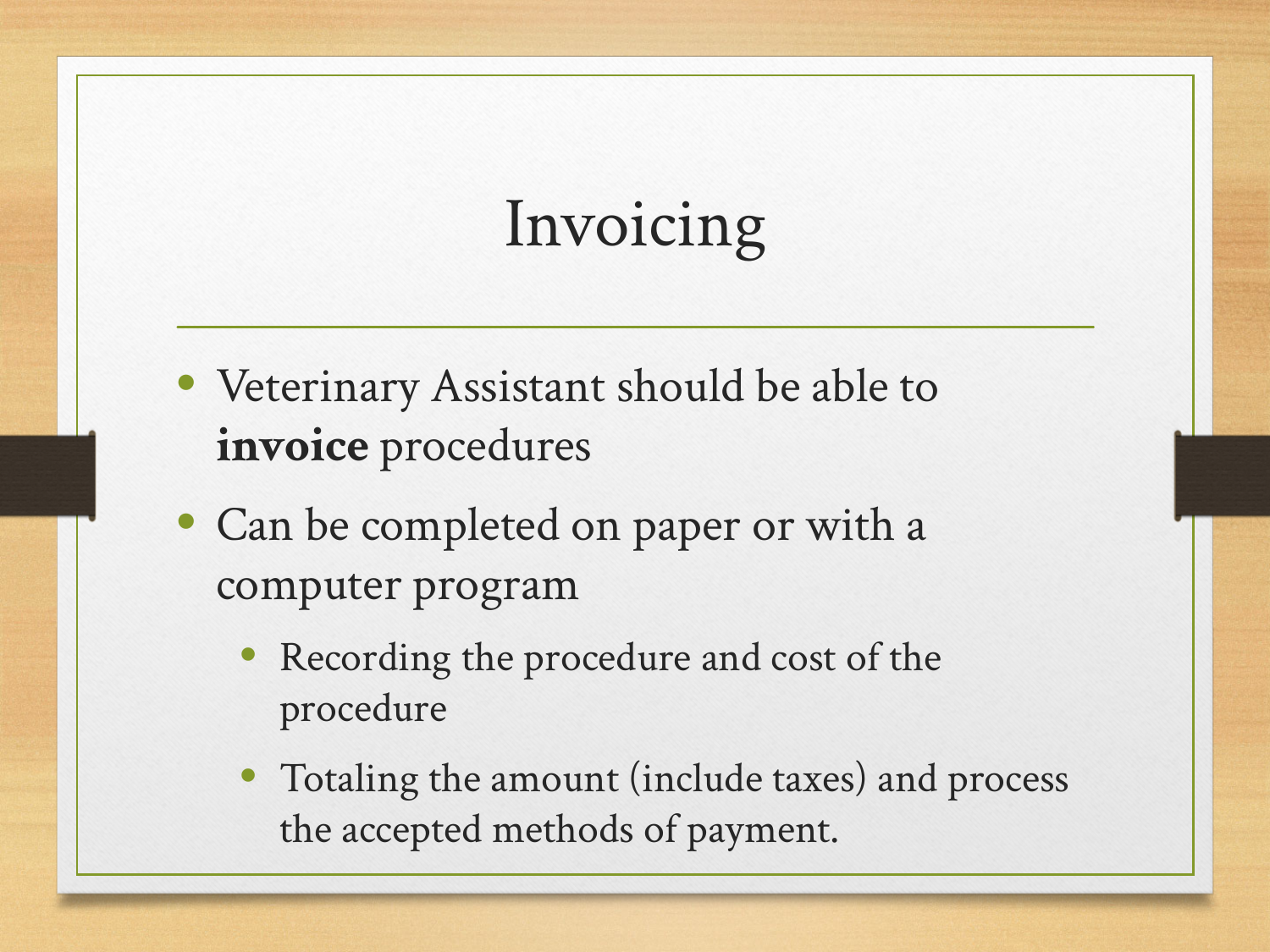

# Invoicing
Veterinary Assistant should be able to invoice procedures
Can be completed on paper or with a computer program
Recording the procedure and cost of the procedure
Totaling the amount (include taxes) and process the accepted methods of payment.